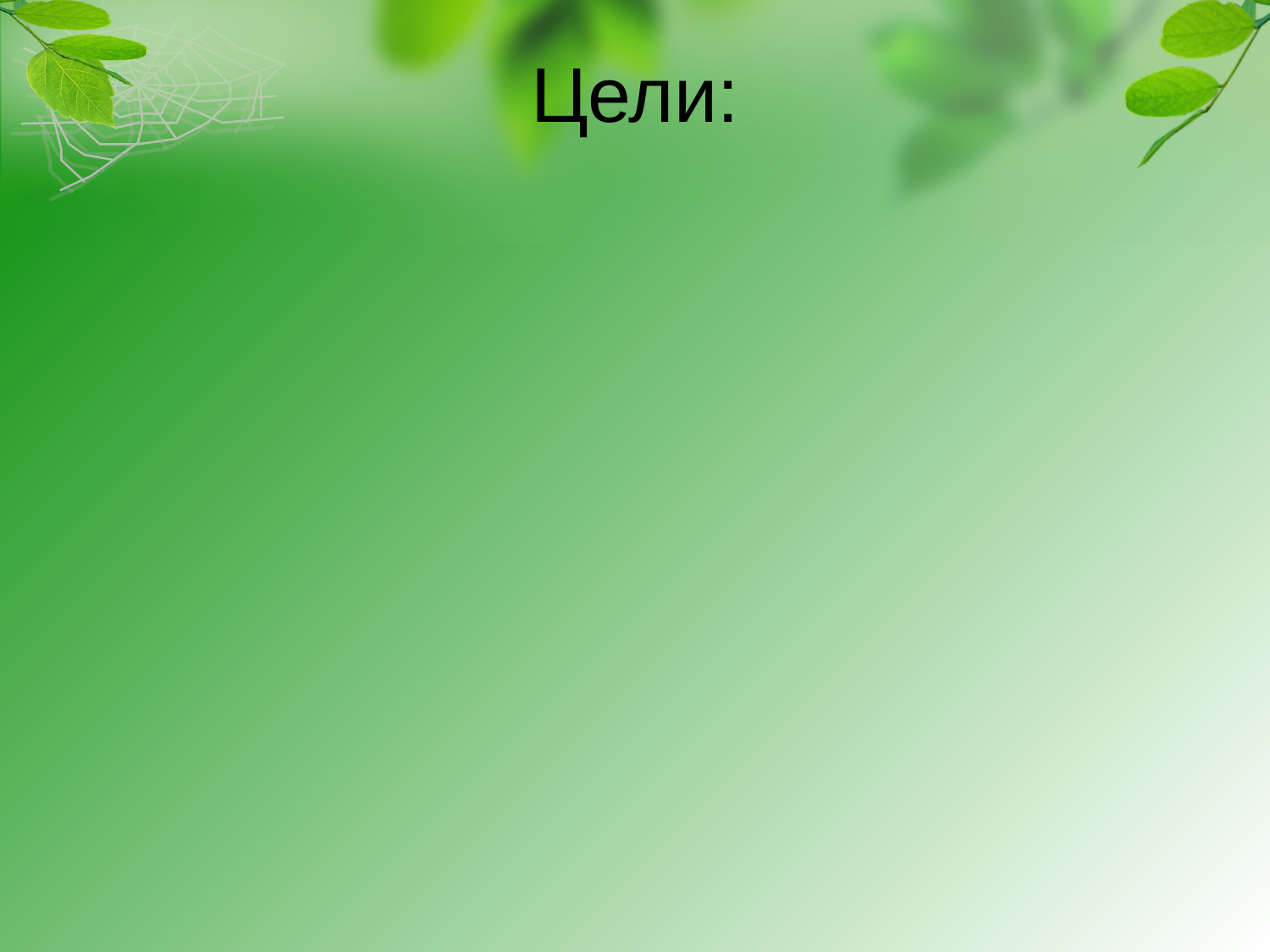

# Цели:
Знакомство с жанрами русского фольклора;
Развитие познавательных интересов, интеллектуальных и творческих способностей, стимулирование стремления знать как можно больше о родном крае;
Формирование навыков самостоятельной работы с литературой.
 Формирование навыков работы в команде.
Развитие навыков оформления полученных результатов